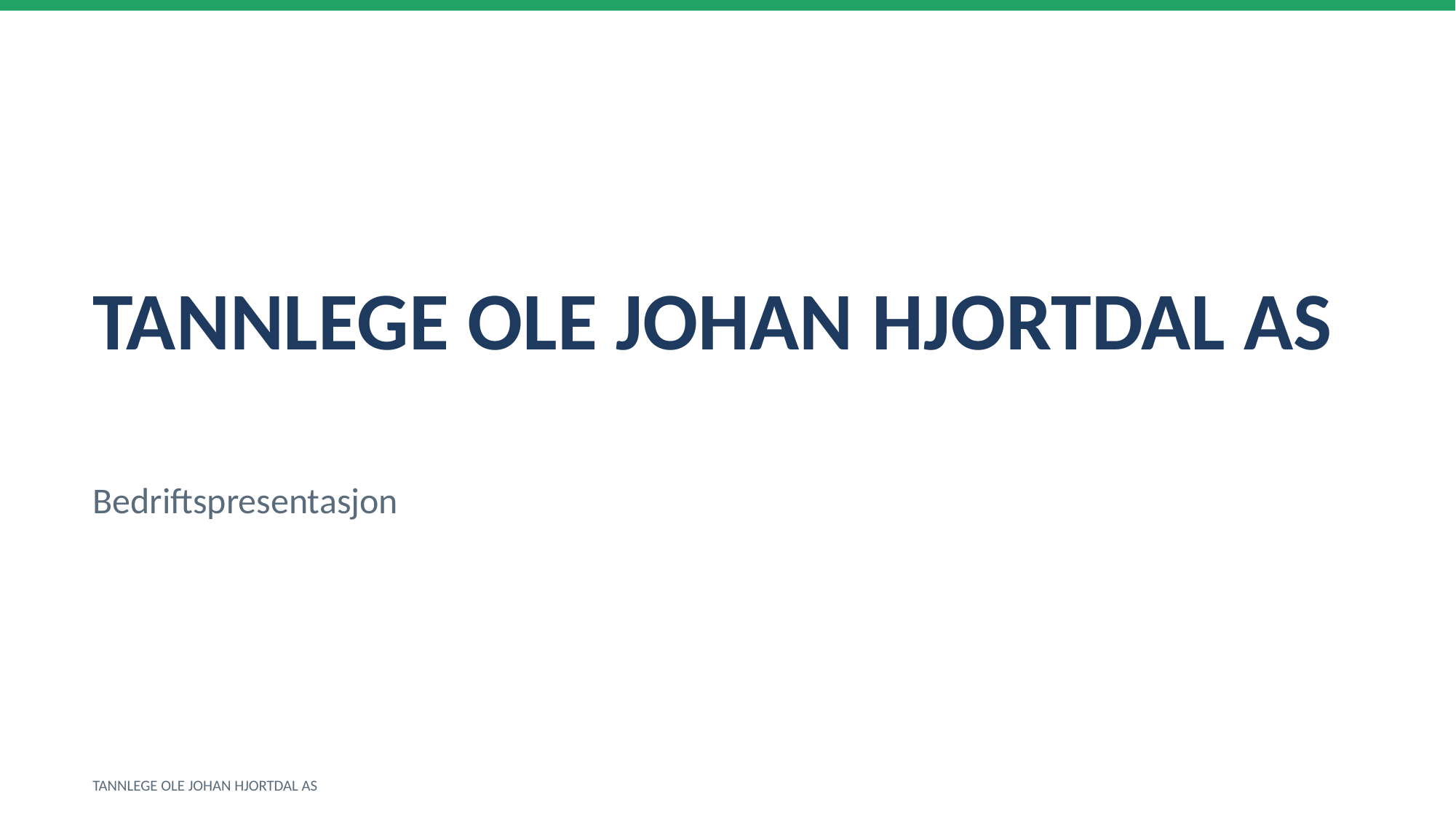

TANNLEGE OLE JOHAN HJORTDAL AS
Bedriftspresentasjon
TANNLEGE OLE JOHAN HJORTDAL AS